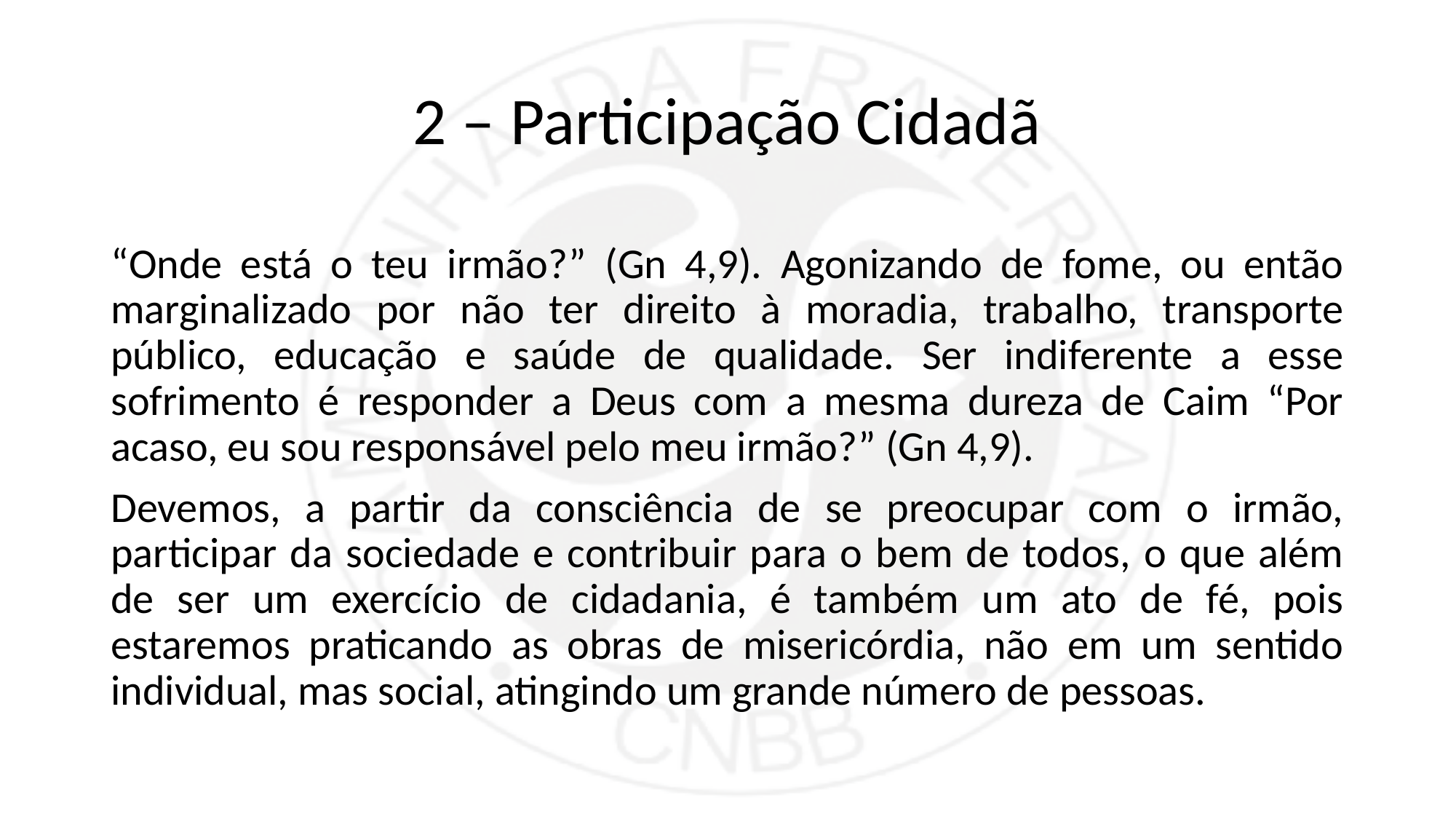

# 2 – Participação Cidadã
“Onde está o teu irmão?” (Gn 4,9). Agonizando de fome, ou então marginalizado por não ter direito à moradia, trabalho, transporte público, educação e saúde de qualidade. Ser indiferente a esse sofrimento é responder a Deus com a mesma dureza de Caim “Por acaso, eu sou responsável pelo meu irmão?” (Gn 4,9).
Devemos, a partir da consciência de se preocupar com o irmão, participar da sociedade e contribuir para o bem de todos, o que além de ser um exercício de cidadania, é também um ato de fé, pois estaremos praticando as obras de misericórdia, não em um sentido individual, mas social, atingindo um grande número de pessoas.